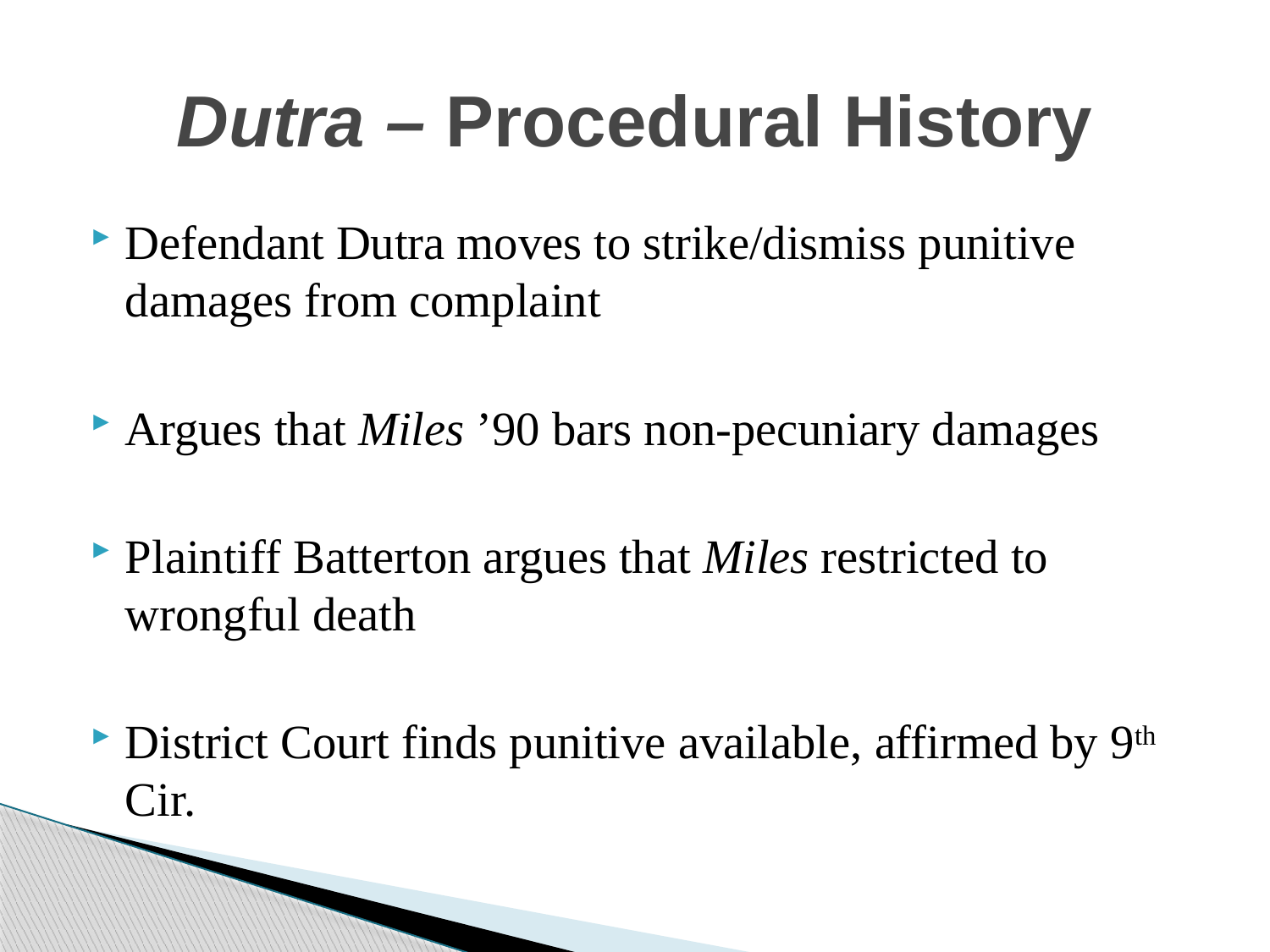

# Dutra – Procedural History
Defendant Dutra moves to strike/dismiss punitive damages from complaint

Argues that Miles ’90 bars non-pecuniary damages

Plaintiff Batterton argues that Miles restricted to wrongful death

District Court finds punitive available, affirmed by 9th Cir.